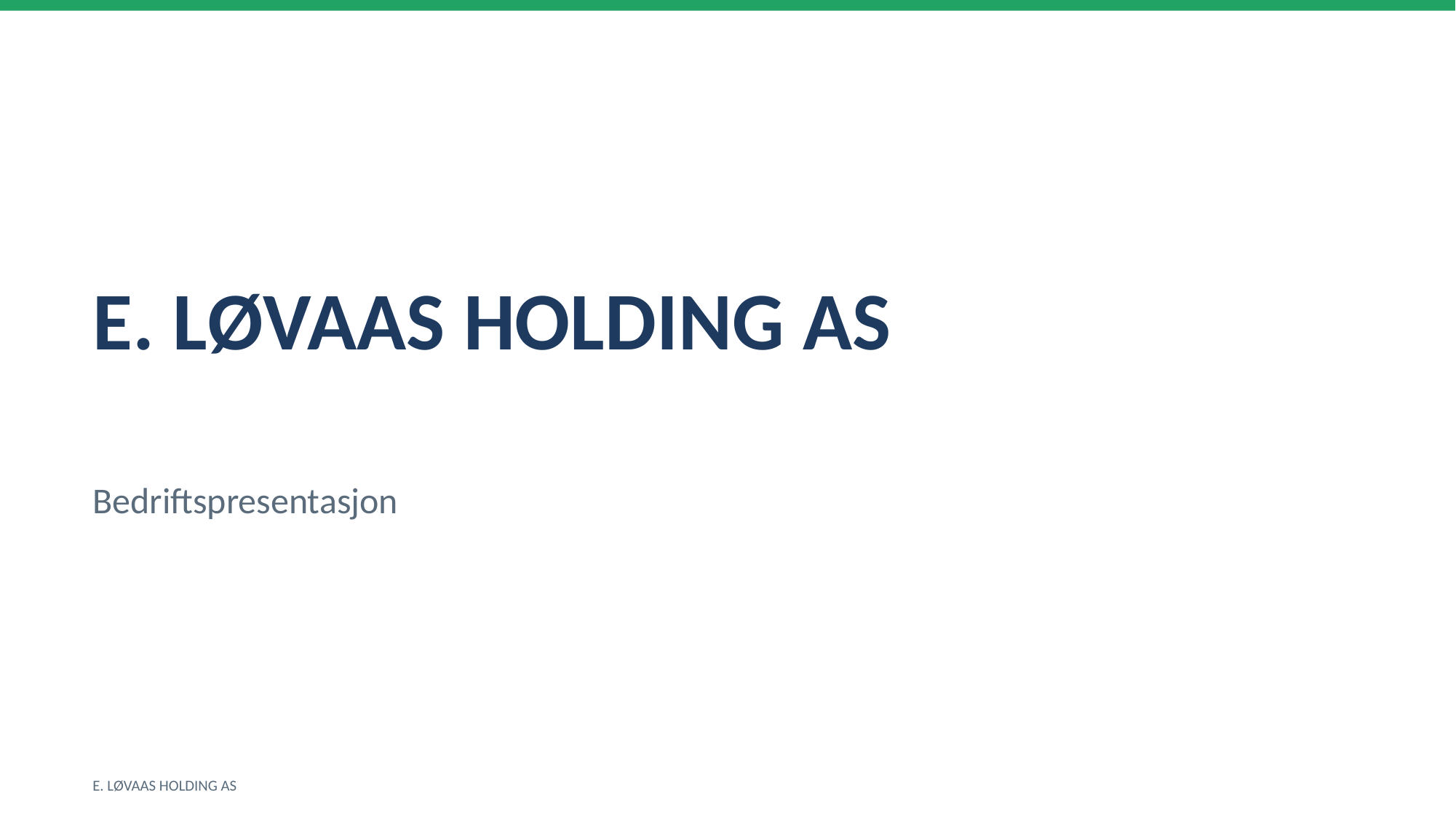

E. LØVAAS HOLDING AS
Bedriftspresentasjon
E. LØVAAS HOLDING AS